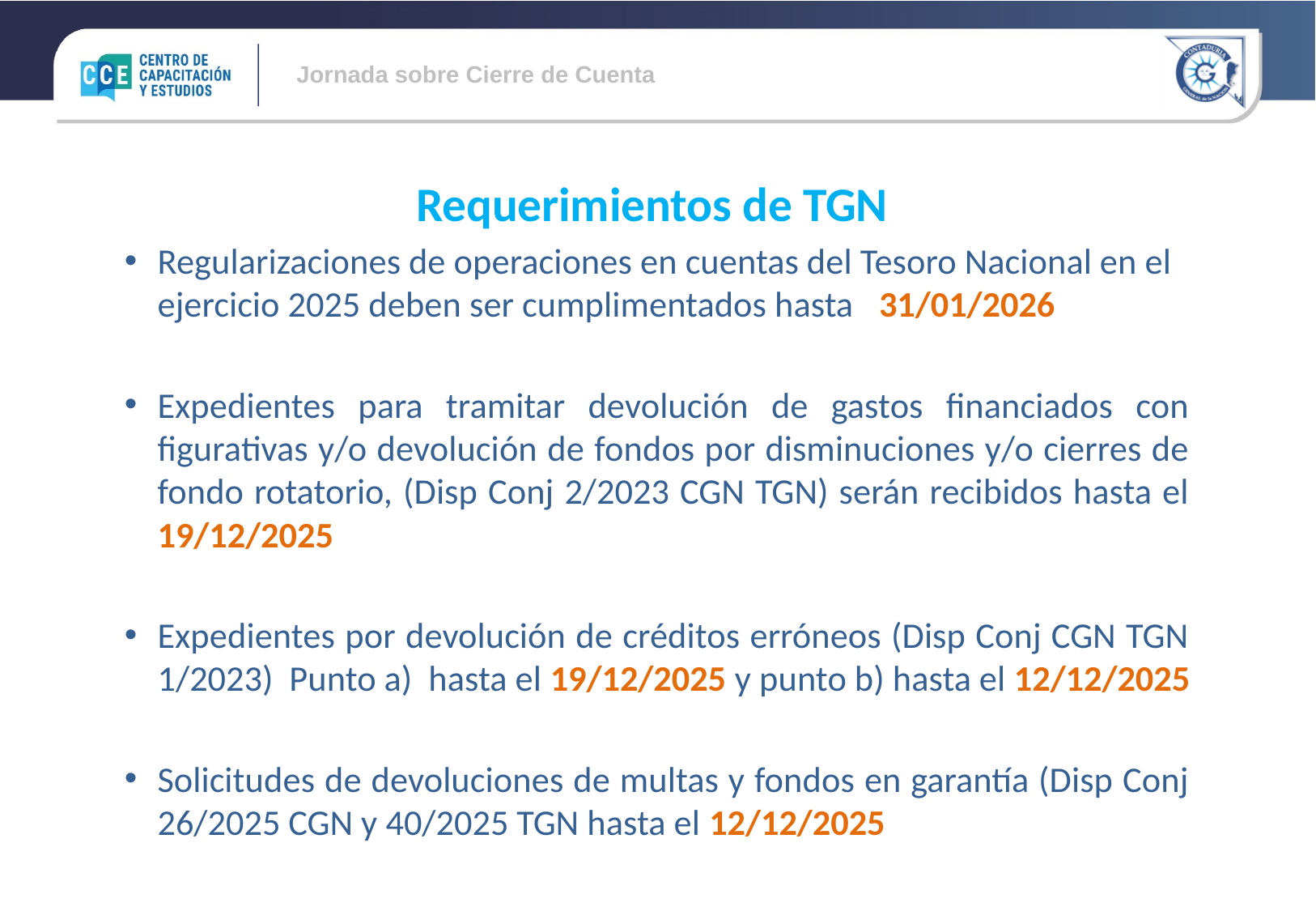

Requerimientos de TGN
Regularizaciones de operaciones en cuentas del Tesoro Nacional en el ejercicio 2025 deben ser cumplimentados hasta   31/01/2026

Expedientes para tramitar devolución de gastos financiados con figurativas y/o devolución de fondos por disminuciones y/o cierres de fondo rotatorio, (Disp Conj 2/2023 CGN TGN) serán recibidos hasta el 19/12/2025

Expedientes por devolución de créditos erróneos (Disp Conj CGN TGN 1/2023)  Punto a)  hasta el 19/12/2025 y punto b) hasta el 12/12/2025

Solicitudes de devoluciones de multas y fondos en garantía (Disp Conj 26/2025 CGN y 40/2025 TGN hasta el 12/12/2025